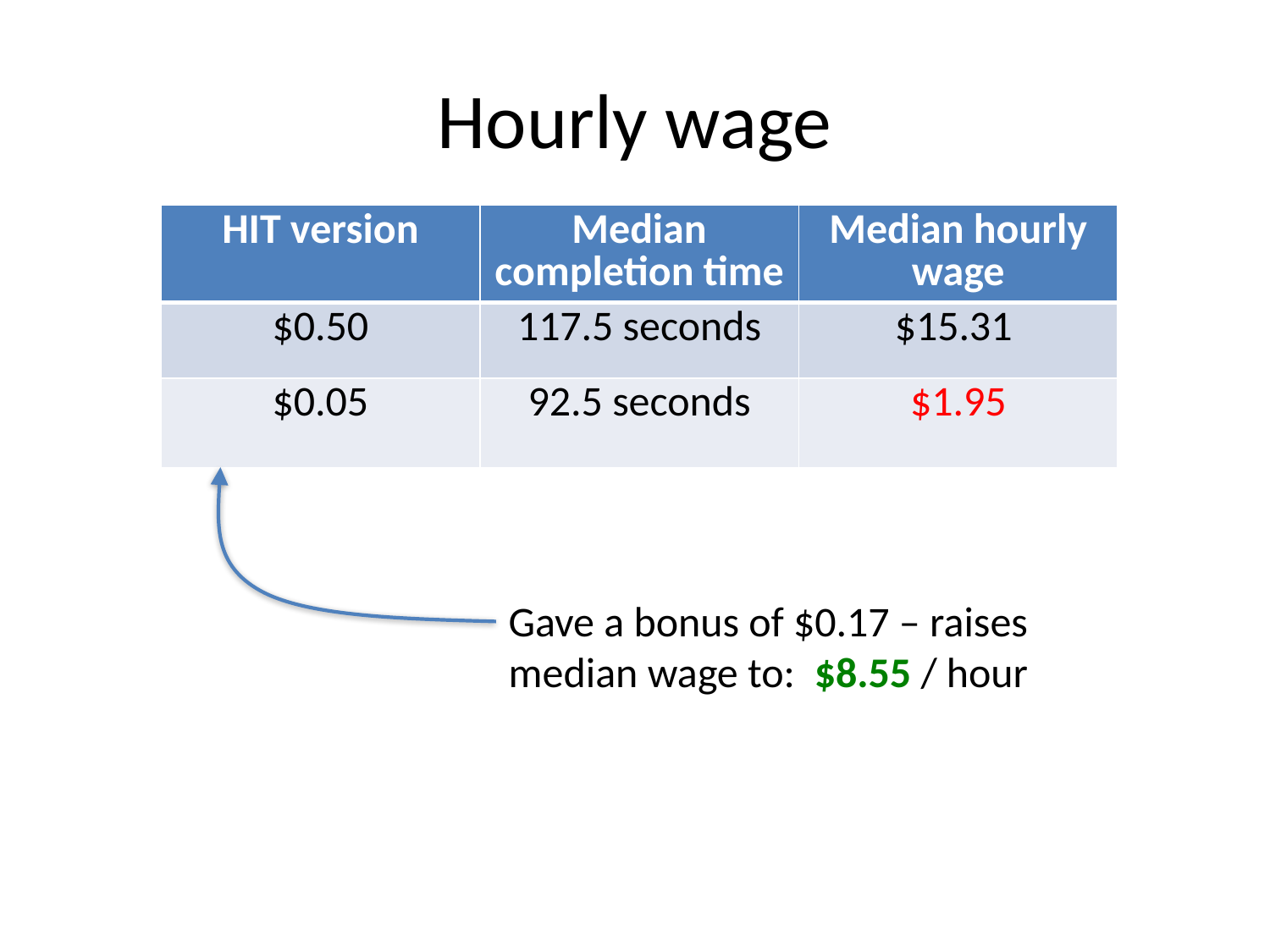

# Hourly wage
| HIT version | Median completion time | Median hourly wage |
| --- | --- | --- |
| $0.50 | 117.5 seconds | $15.31 |
| $0.05 | 92.5 seconds | $1.95 |

Gave a bonus of $0.17 – raises median wage to:  $8.55 / hour